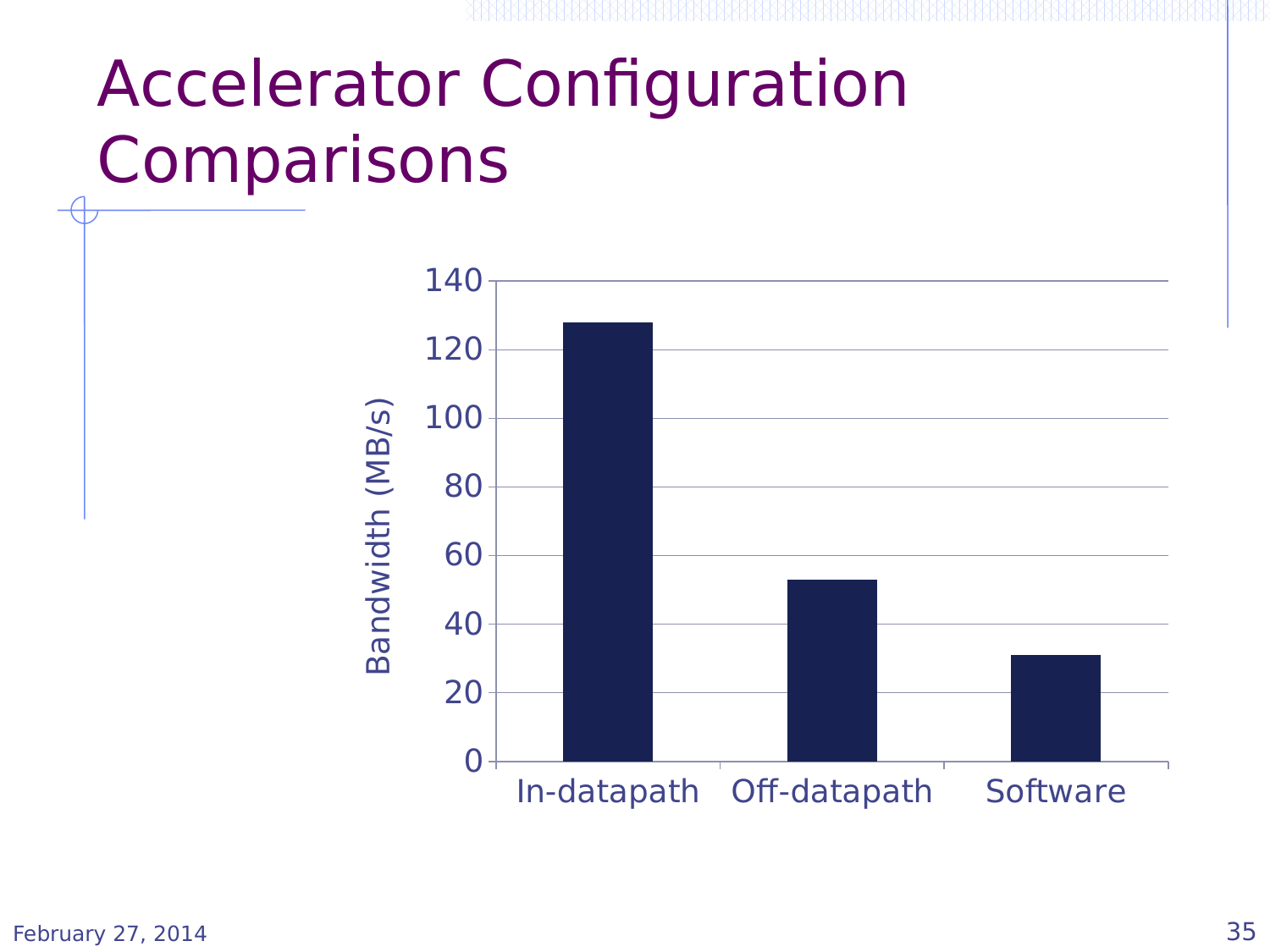

# Accelerator Configuration Comparisons

### Chart

| Category | Bandwidth (MB/s) |
|---|---|
| In-datapath | 128.0 |
| Off-datapath | 53.0 |
| Software | 31.0 |
February 27, 2014
35